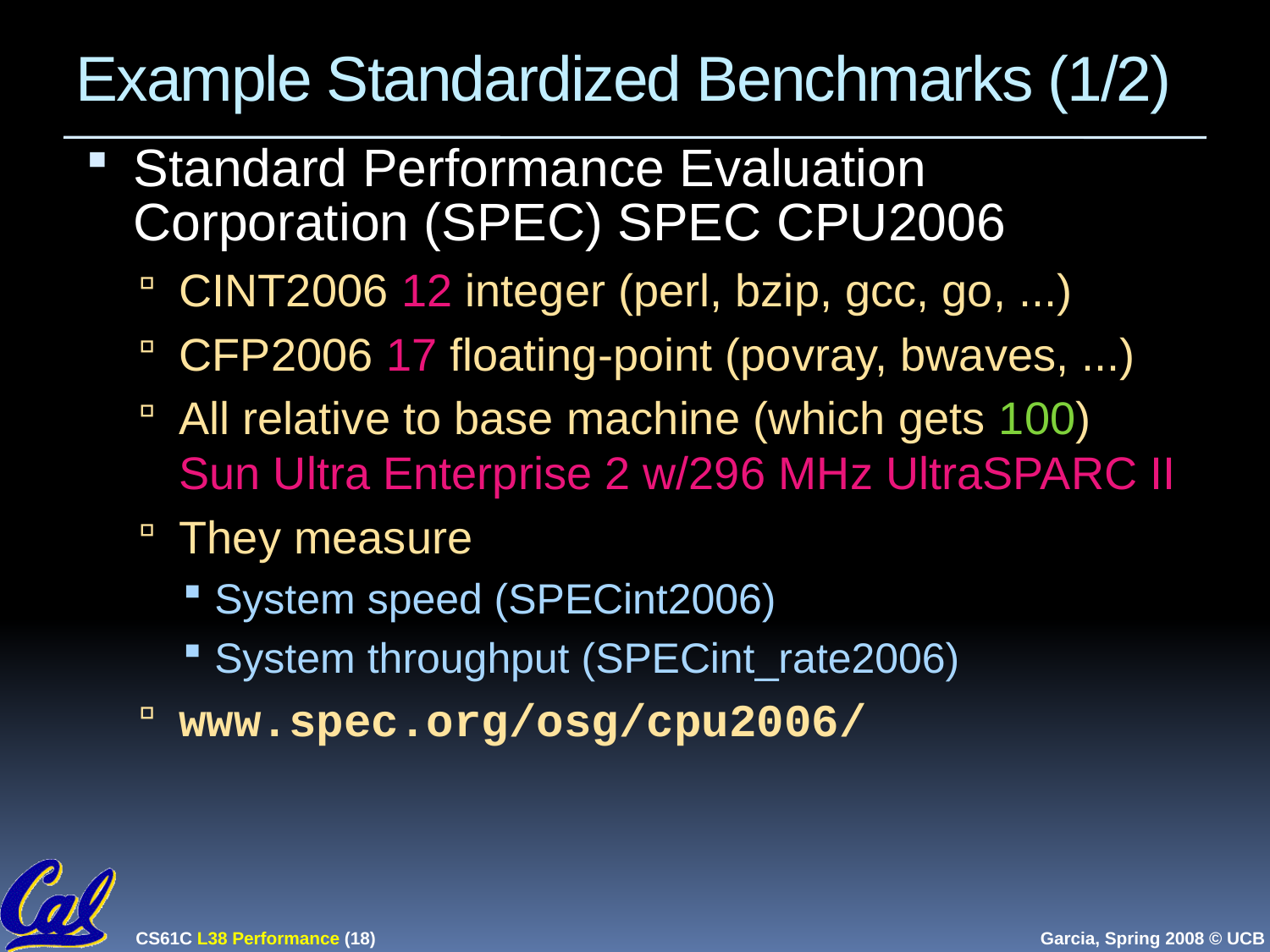

# Example Standardized Benchmarks (1/2)
Standard Performance Evaluation Corporation (SPEC) SPEC CPU2006
CINT2006 12 integer (perl, bzip, gcc, go, ...)
CFP2006 17 floating-point (povray, bwaves, ...)
All relative to base machine (which gets 100)
Sun Ultra Enterprise 2 w/296 MHz UltraSPARC II
They measure
System speed (SPECint2006)
System throughput (SPECint_rate2006)
www.spec.org/osg/cpu2006/